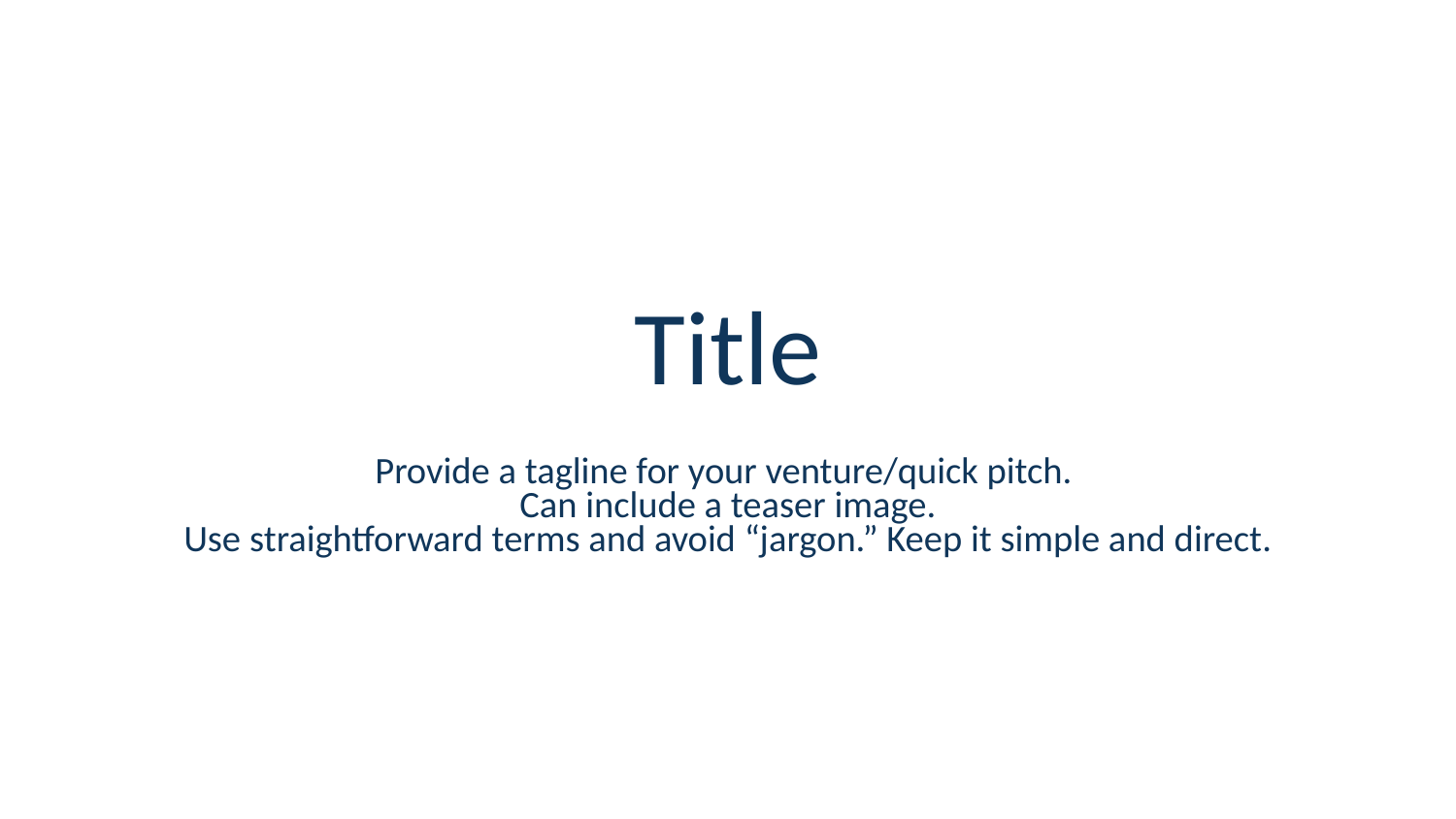

# Title
Provide a tagline for your venture/quick pitch.
Can include a teaser image.
Use straightforward terms and avoid “jargon.” Keep it simple and direct.